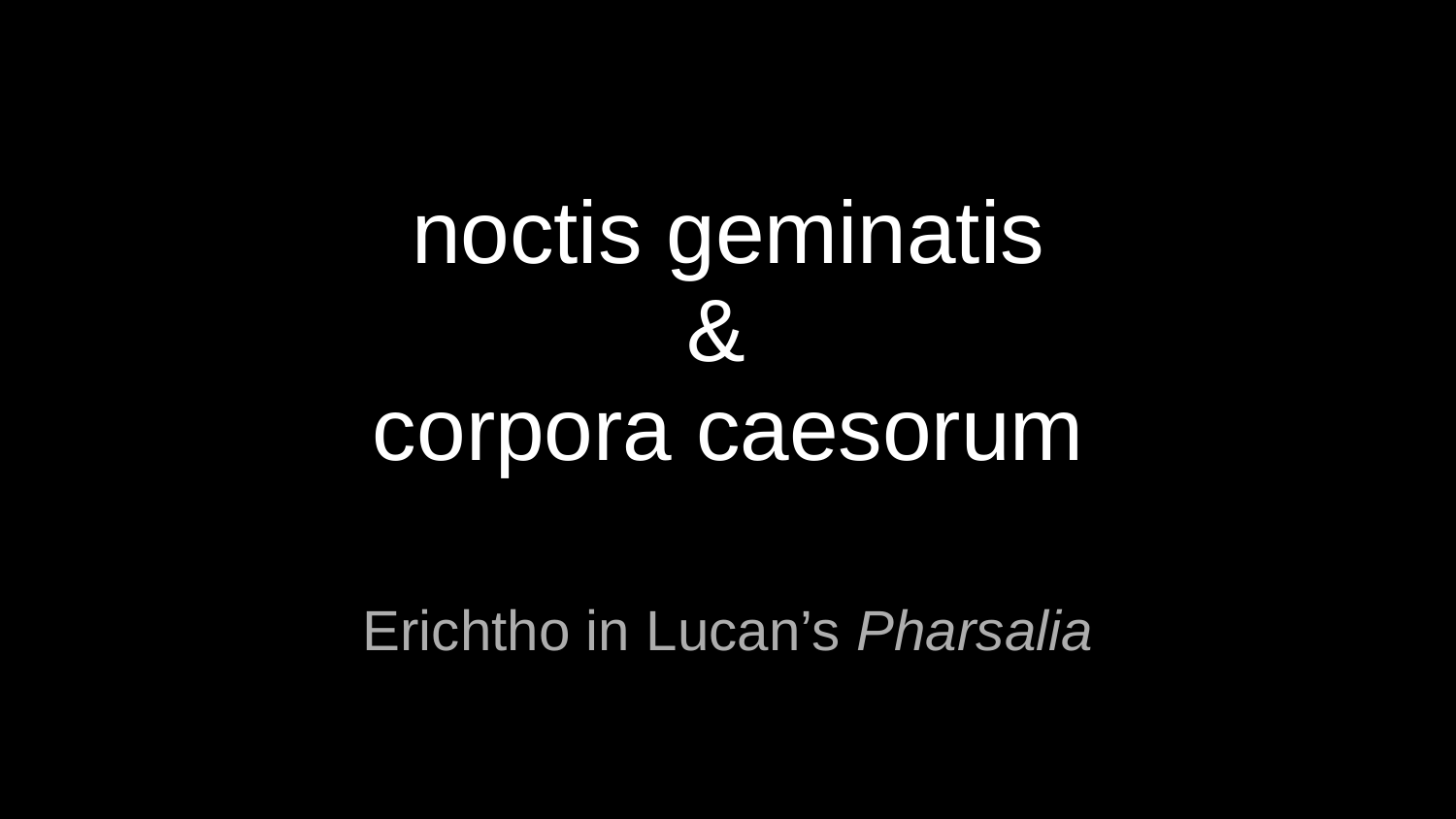

# noctis geminatis
&
corpora caesorum
Erichtho in Lucan’s Pharsalia